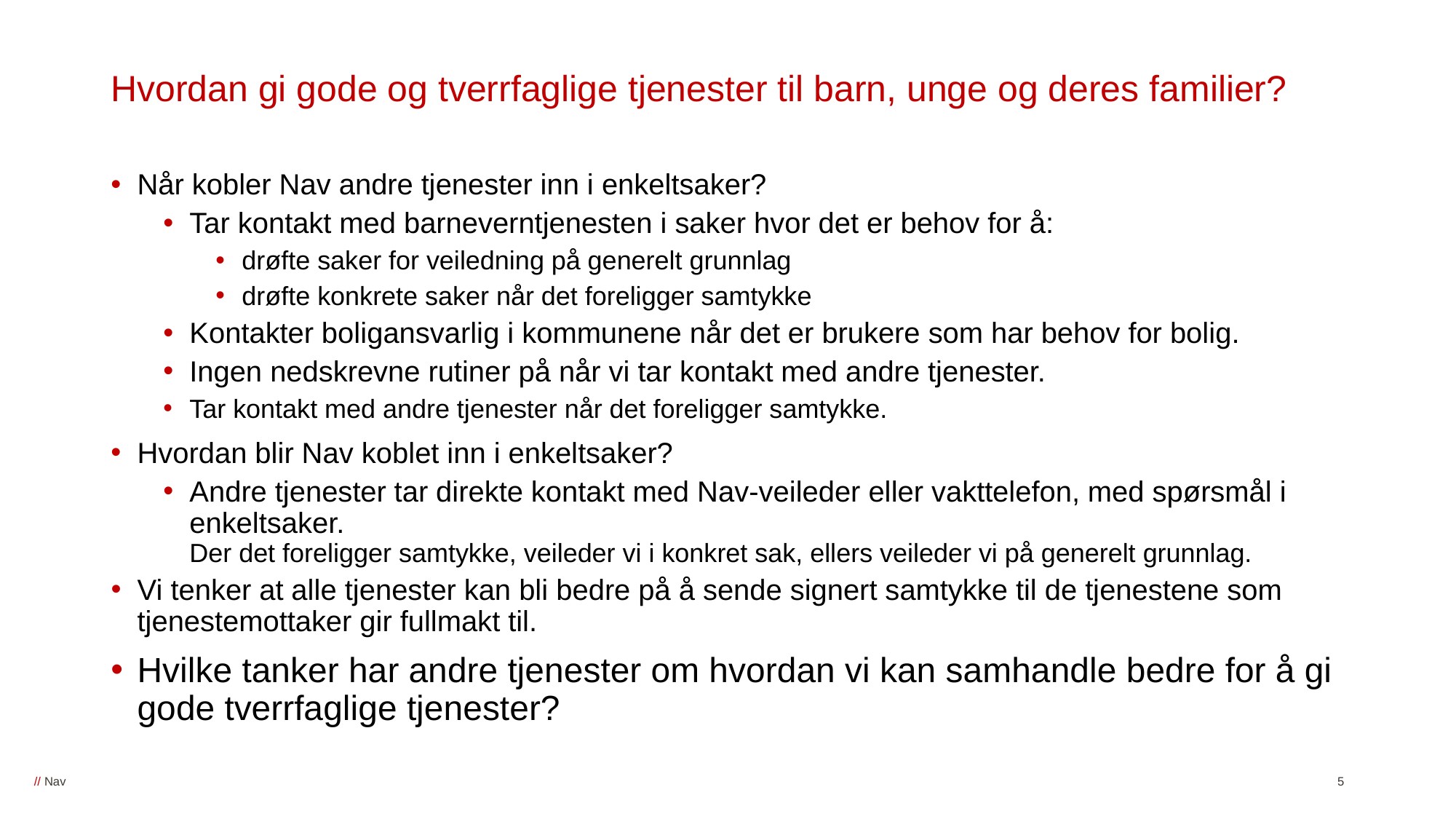

# Hvordan gi gode og tverrfaglige tjenester til barn, unge og deres familier?
Når kobler Nav andre tjenester inn i enkeltsaker?
Tar kontakt med barneverntjenesten i saker hvor det er behov for å:
drøfte saker for veiledning på generelt grunnlag
drøfte konkrete saker når det foreligger samtykke
Kontakter boligansvarlig i kommunene når det er brukere som har behov for bolig.
Ingen nedskrevne rutiner på når vi tar kontakt med andre tjenester.
Tar kontakt med andre tjenester når det foreligger samtykke.
Hvordan blir Nav koblet inn i enkeltsaker?
Andre tjenester tar direkte kontakt med Nav-veileder eller vakttelefon, med spørsmål i enkeltsaker.
Der det foreligger samtykke, veileder vi i konkret sak, ellers veileder vi på generelt grunnlag.
Vi tenker at alle tjenester kan bli bedre på å sende signert samtykke til de tjenestene som tjenestemottaker gir fullmakt til.
Hvilke tanker har andre tjenester om hvordan vi kan samhandle bedre for å gi gode tverrfaglige tjenester?
5